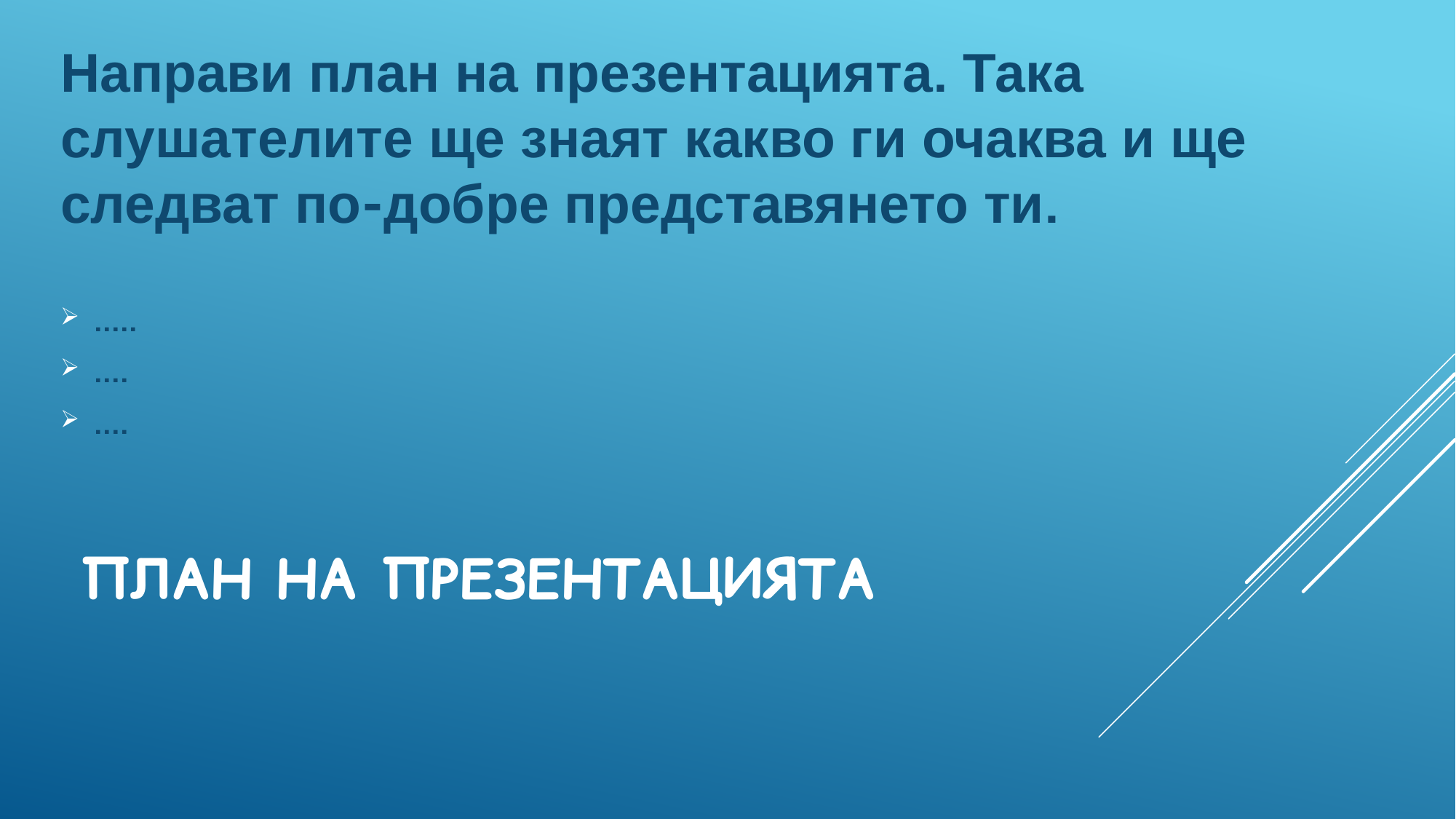

Направи план на презентацията. Така слушателите ще знаят какво ги очаква и ще следват по-добре представянето ти.

.....
....
....
# План на презентацията